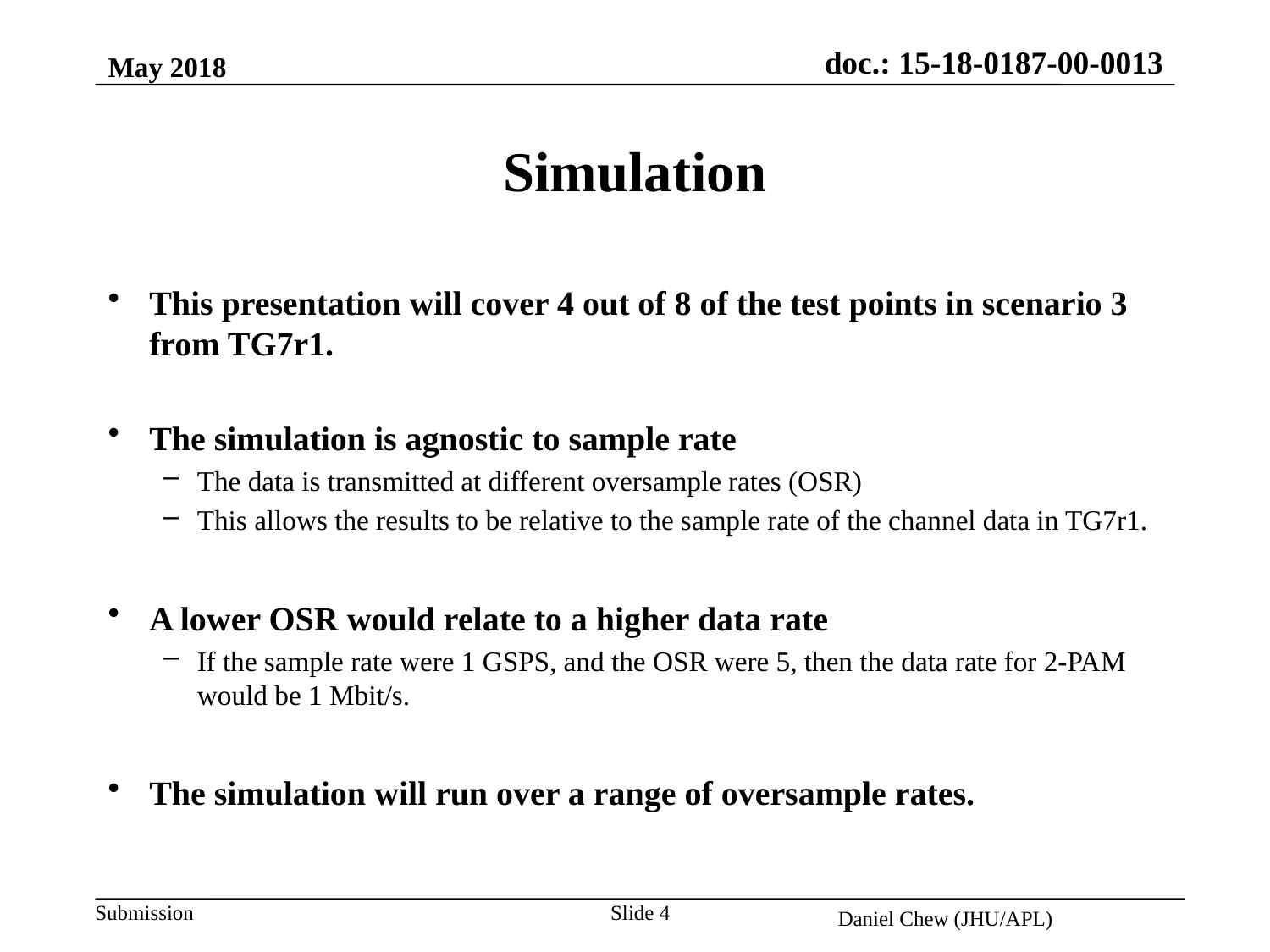

May 2018
# Simulation
This presentation will cover 4 out of 8 of the test points in scenario 3 from TG7r1.

The simulation is agnostic to sample rate
The data is transmitted at different oversample rates (OSR)
This allows the results to be relative to the sample rate of the channel data in TG7r1.

A lower OSR would relate to a higher data rate
If the sample rate were 1 GSPS, and the OSR were 5, then the data rate for 2-PAM would be 1 Mbit/s.

The simulation will run over a range of oversample rates.
Slide 4
Daniel Chew (JHU/APL)